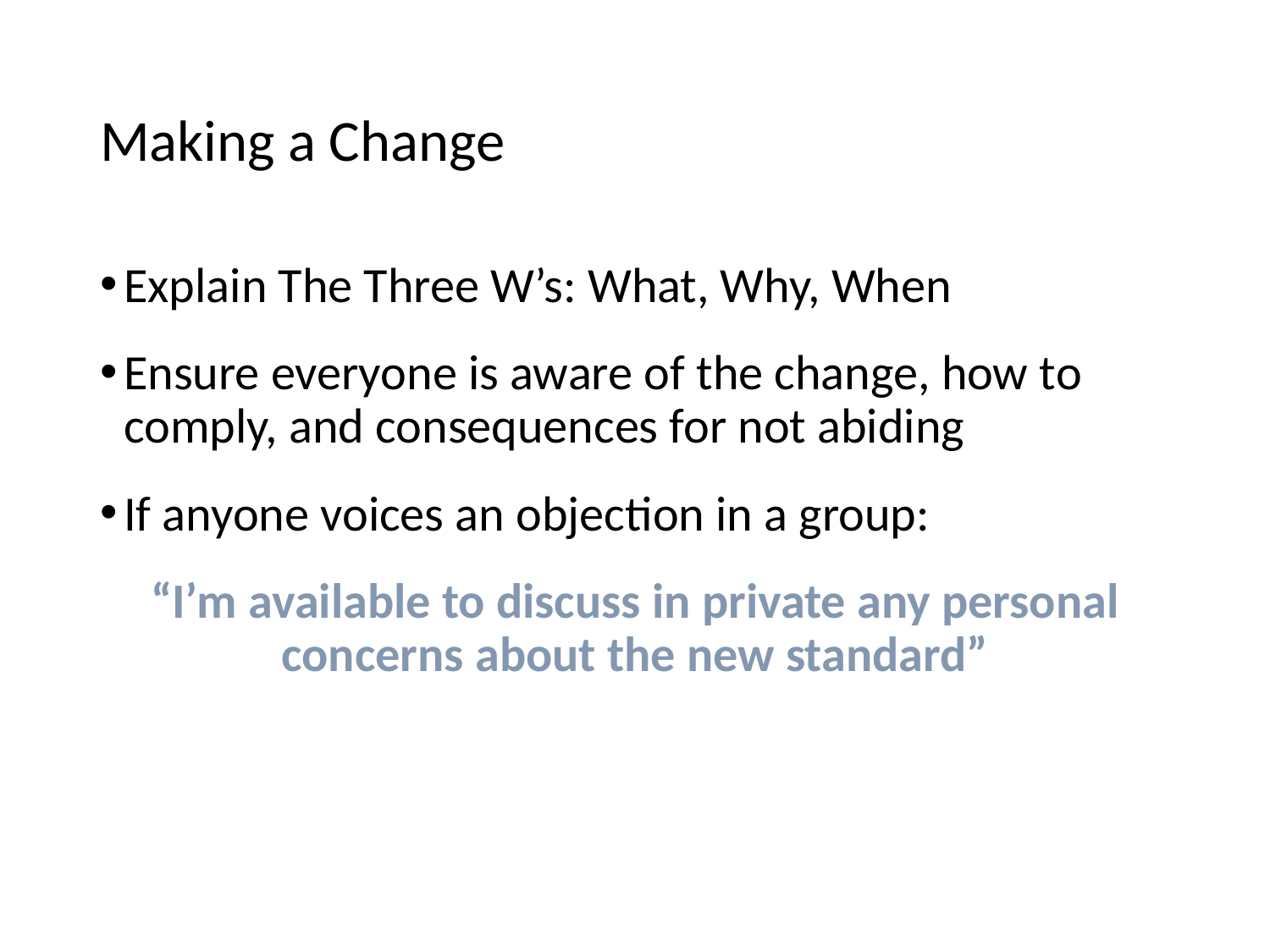

# Making a Change
Explain The Three W’s: What, Why, When
Ensure everyone is aware of the change, how to comply, and consequences for not abiding
If anyone voices an objection in a group:
“I’m available to discuss in private any personal concerns about the new standard”